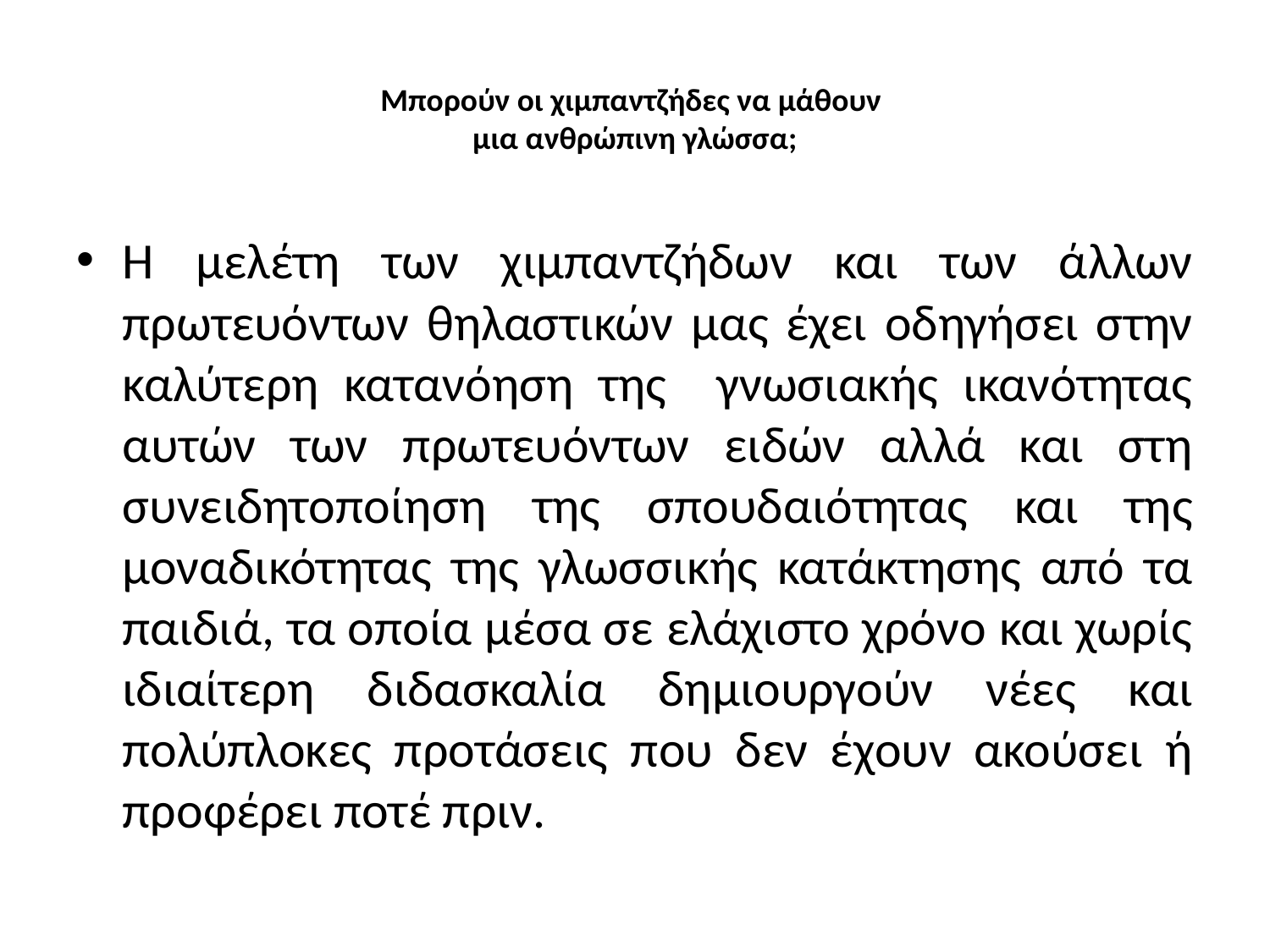

# Μπορούν οι χιμπαντζήδες να μάθουν μια ανθρώπινη γλώσσα;
Η μελέτη των χιμπαντζήδων και των άλλων πρωτευόντων θηλαστικών μας έχει οδηγήσει στην καλύτερη κατανόηση της  γνωσιακής ικανότητας αυτών των πρωτευόντων ειδών αλλά και στη συνειδητοποίηση της σπουδαιότητας και της μοναδικότητας της γλωσσικής κατάκτησης από τα παιδιά, τα οποία μέσα σε ελάχιστο χρόνο και χωρίς ιδιαίτερη διδασκαλία δημιουργούν νέες και πολύπλοκες προτάσεις που δεν έχουν ακούσει ή προφέρει ποτέ πριν.